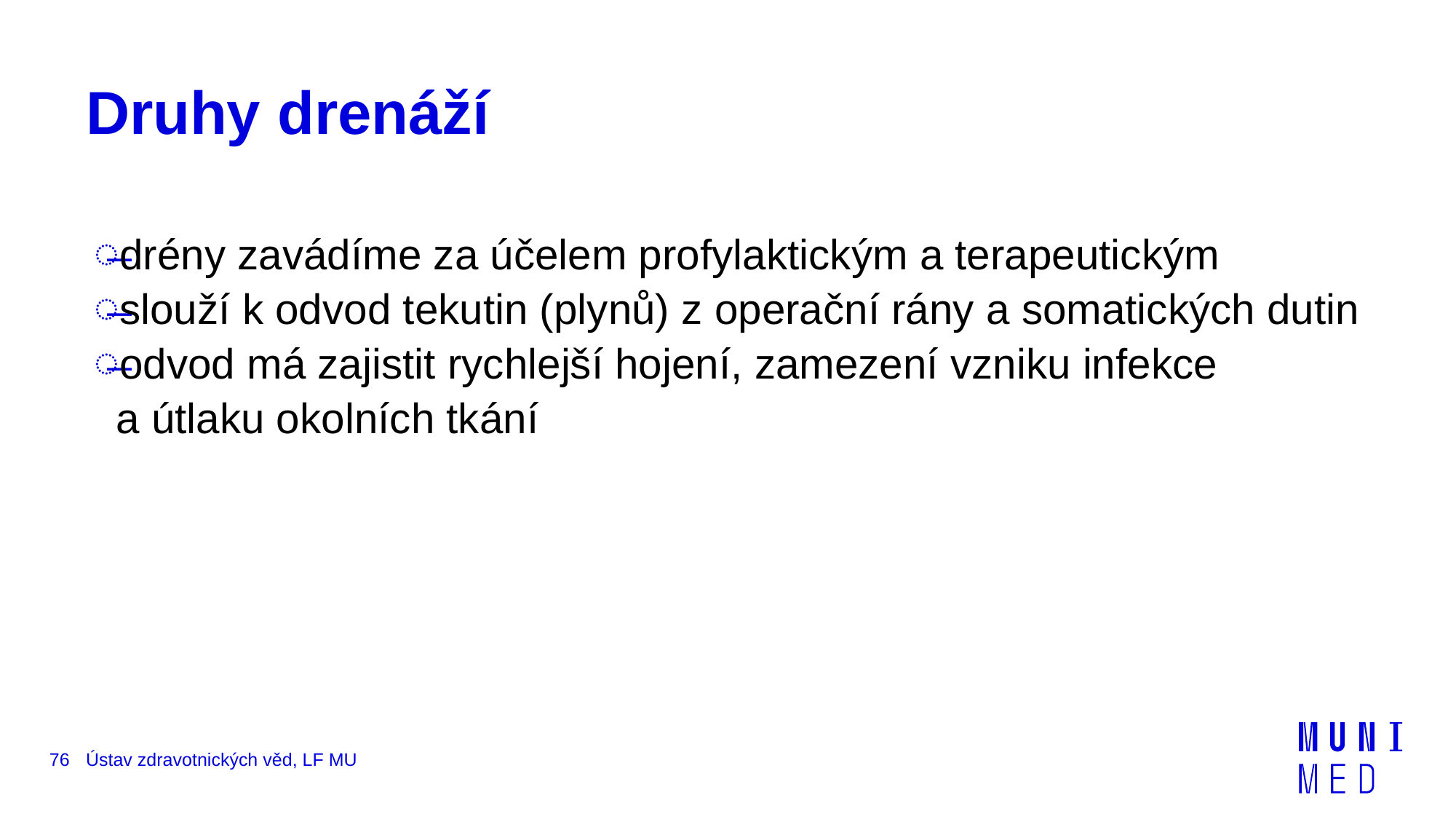

# Druhy drenáží
drény zavádíme za účelem profylaktickým a terapeutickým
slouží k odvod tekutin (plynů) z operační rány a somatických dutin
odvod má zajistit rychlejší hojení, zamezení vzniku infekce
a útlaku okolních tkání

76
Ústav zdravotnických věd, LF MU